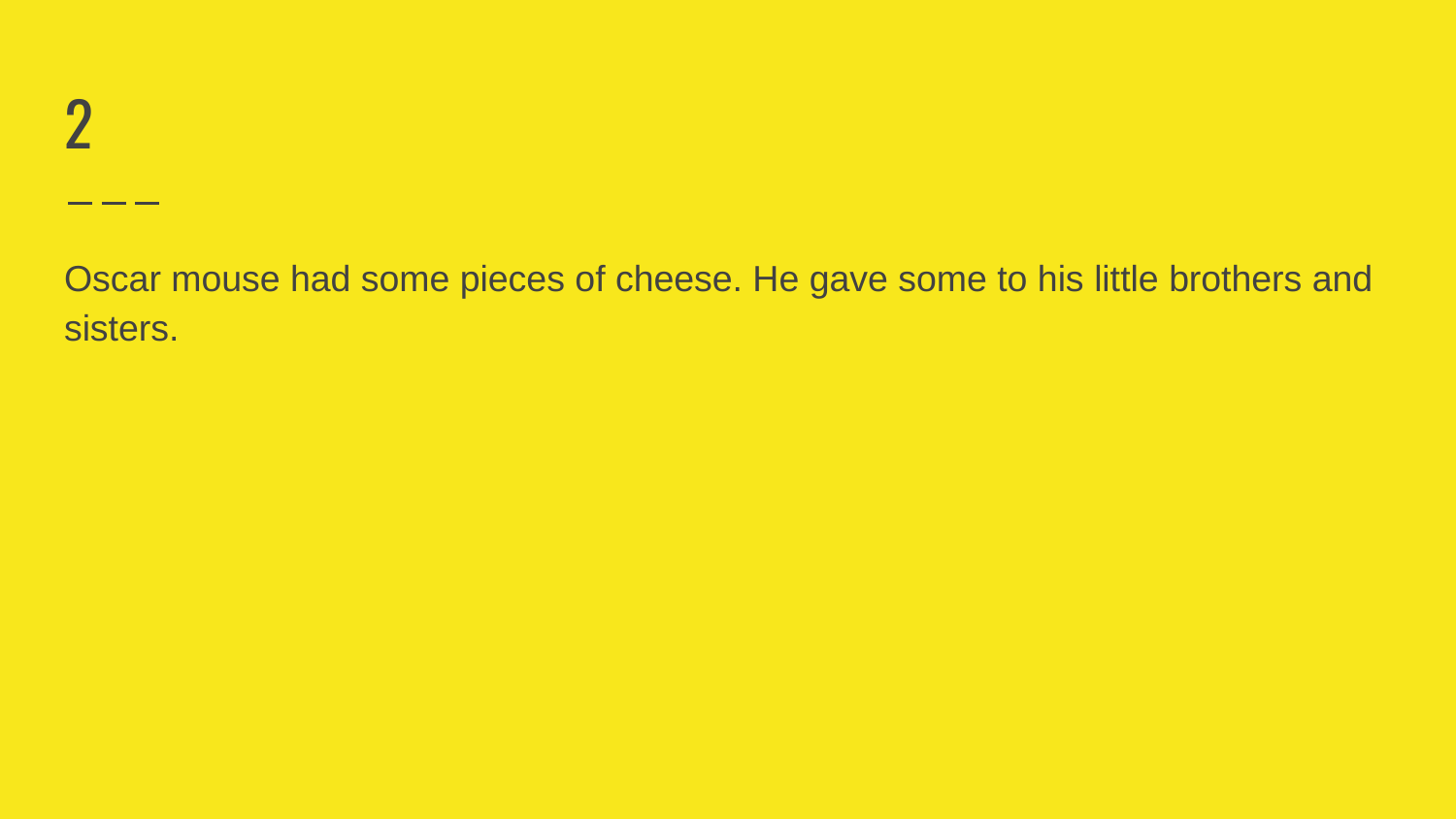

# 2
Oscar mouse had some pieces of cheese. He gave some to his little brothers and sisters.